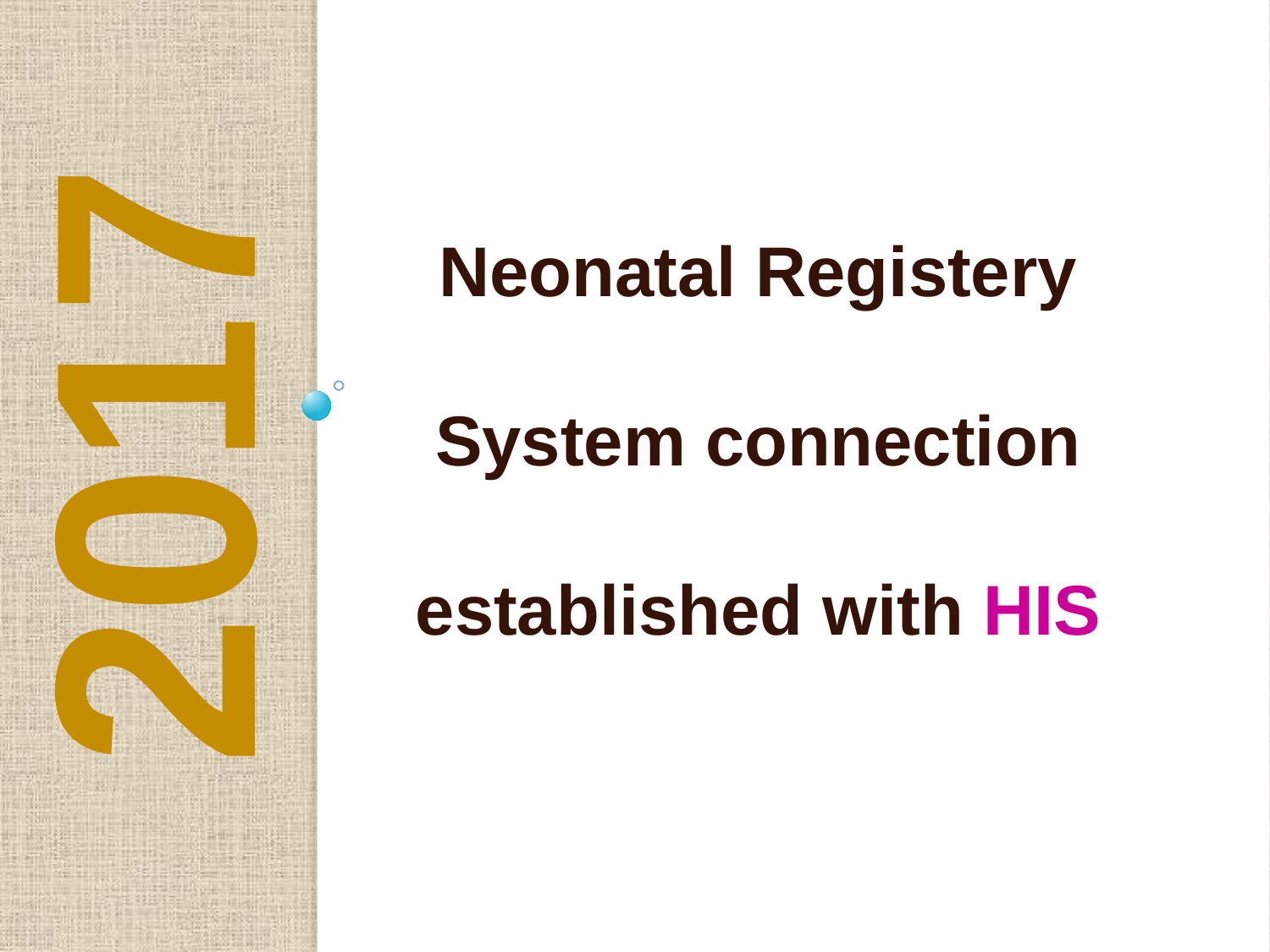

2017
Neonatal Registery System connection established with HIS